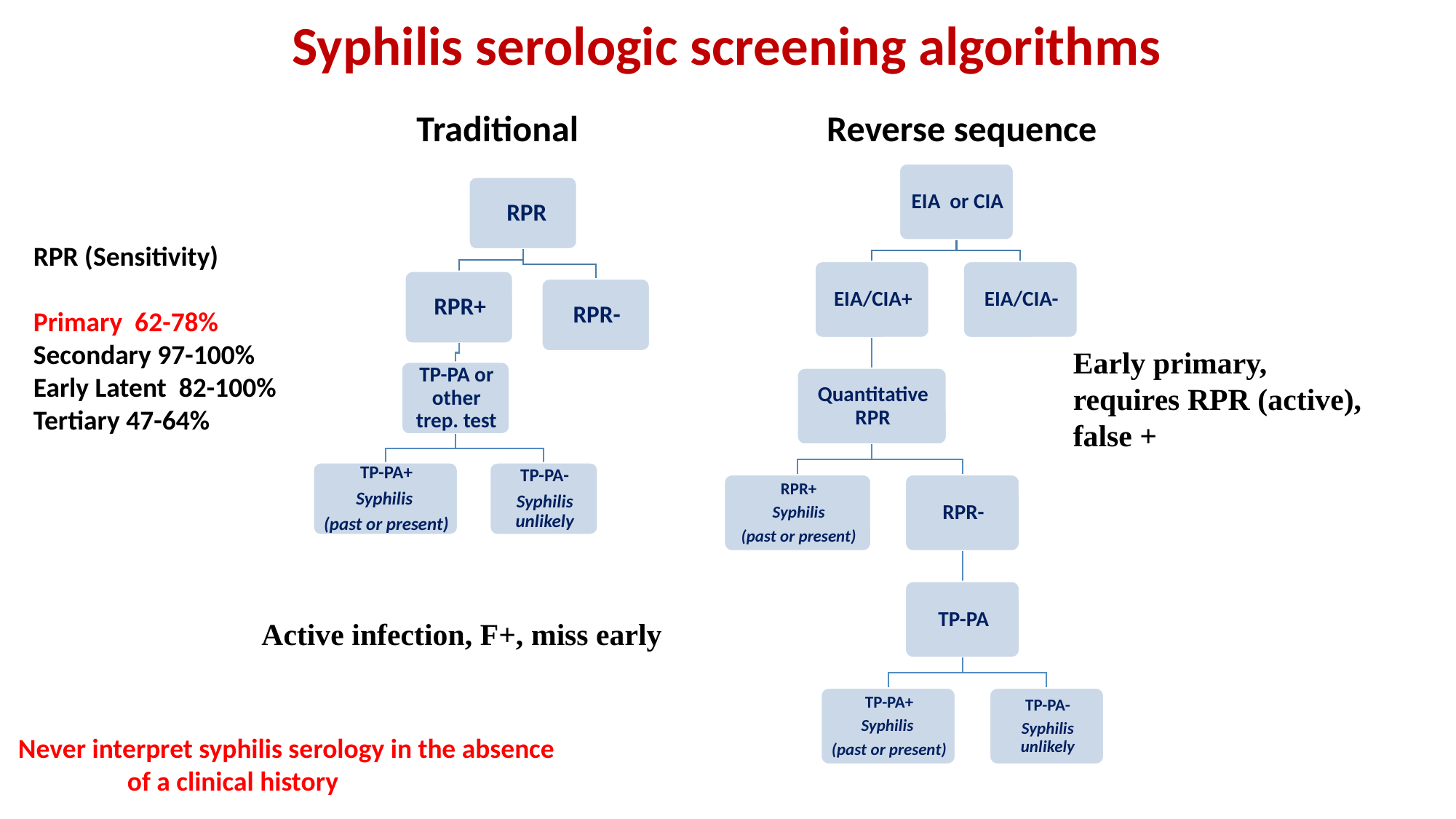

# Syphilis serologic screening algorithms
Traditional
Reverse sequence
 RPR
RPR+
TP-PA or other trep. test
TP-PA+
Syphilis
(past or present)
TP-PA-
Syphilis unlikely
RPR-
EIA  or CIA
EIA/CIA+
Quantitative RPR
RPR+
Syphilis
(past or present)
RPR-
TP-PA
TP-PA+
Syphilis
(past or present)
TP-PA-
Syphilis unlikely
EIA/CIA-
RPR (Sensitivity)

Primary  62-78%
Secondary 97-100%
Early Latent  82-100%
Tertiary 47-64%
Early primary,  requires RPR (active), false +
Active infection, F+, miss early
Never interpret syphilis serology in the absence
	of a clinical history